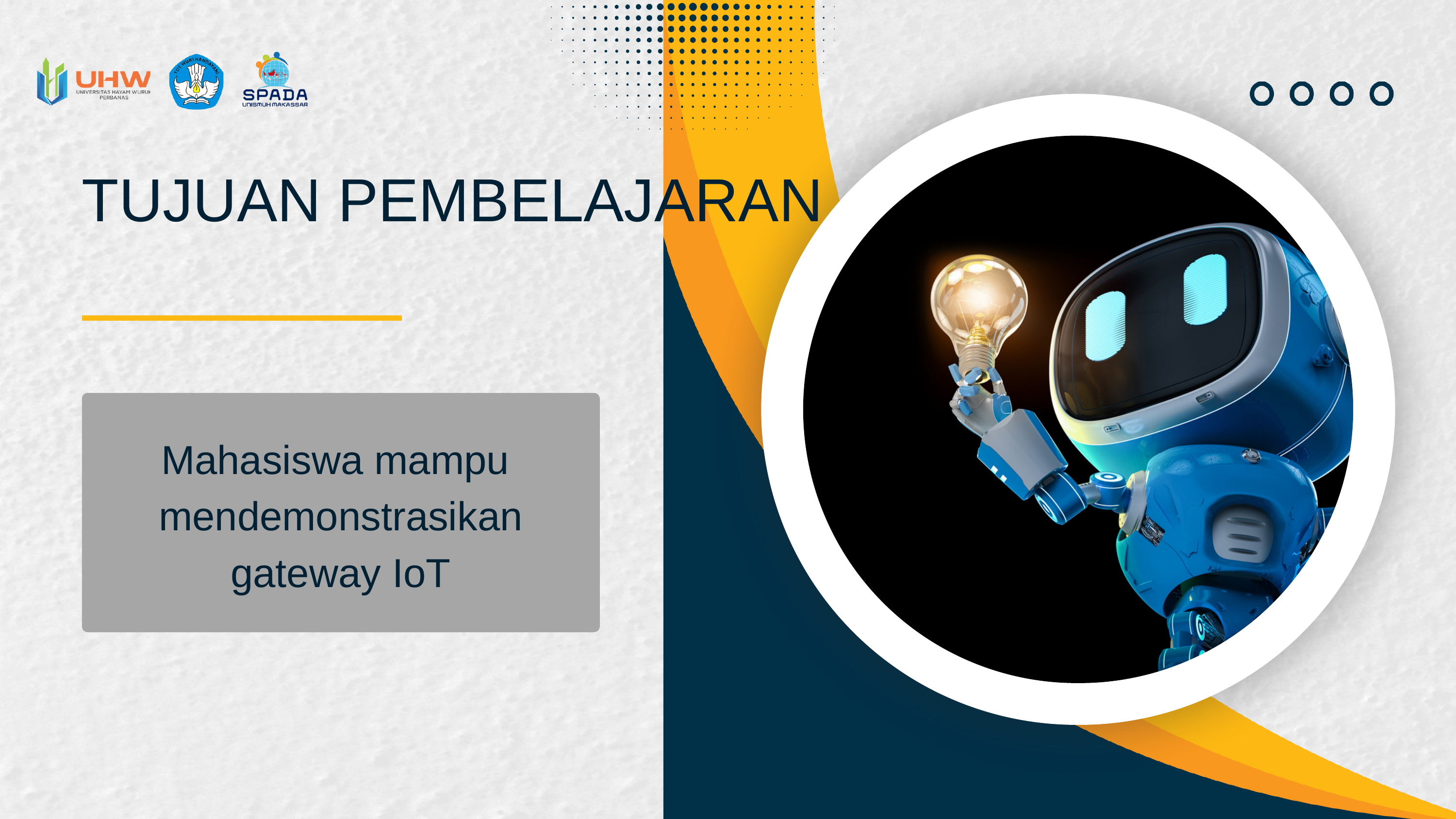

TUJUAN PEMBELAJARAN

Mahasiswa mampu  mendemonstrasikan gateway IoT